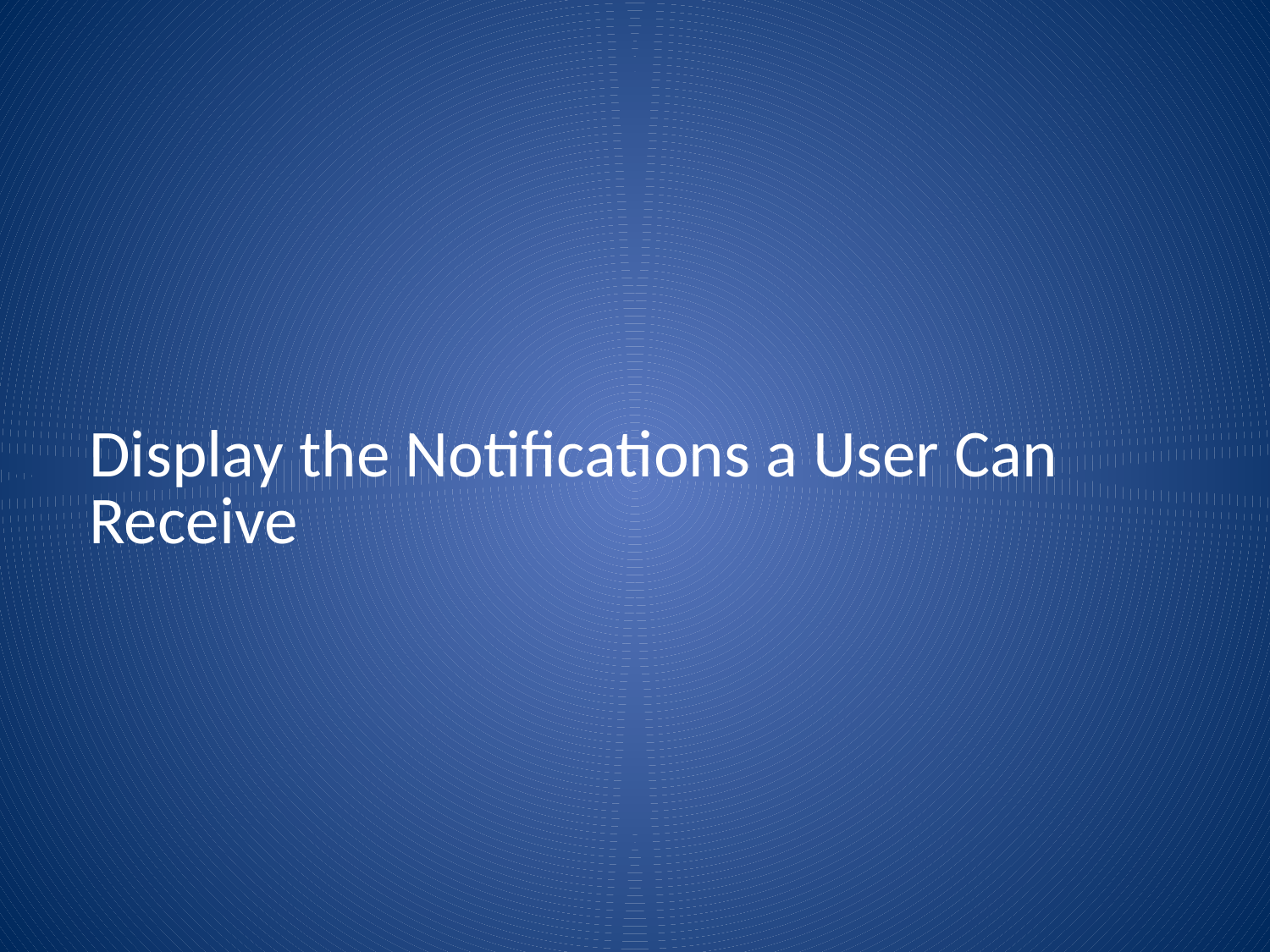

Display the Notifications a User Can Receive